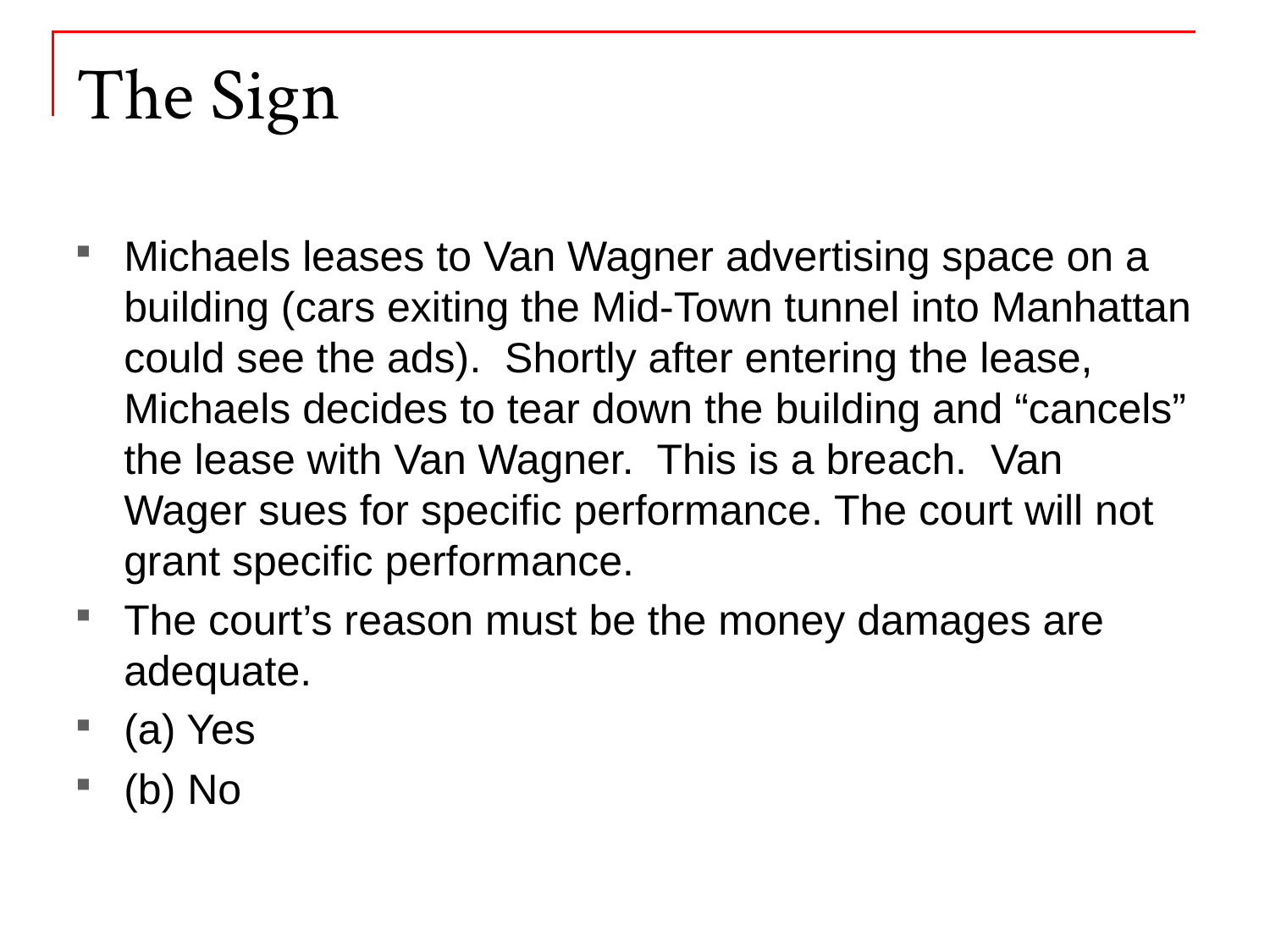

# The Sign
Michaels leases to Van Wagner advertising space on a building (cars exiting the Mid-Town tunnel into Manhattan could see the ads).  Shortly after entering the lease, Michaels decides to tear down the building and “cancels” the lease with Van Wagner.  This is a breach.  Van Wager sues for specific performance. The court will not grant specific performance.
The court’s reason must be the money damages are adequate.
(a) Yes
(b) No